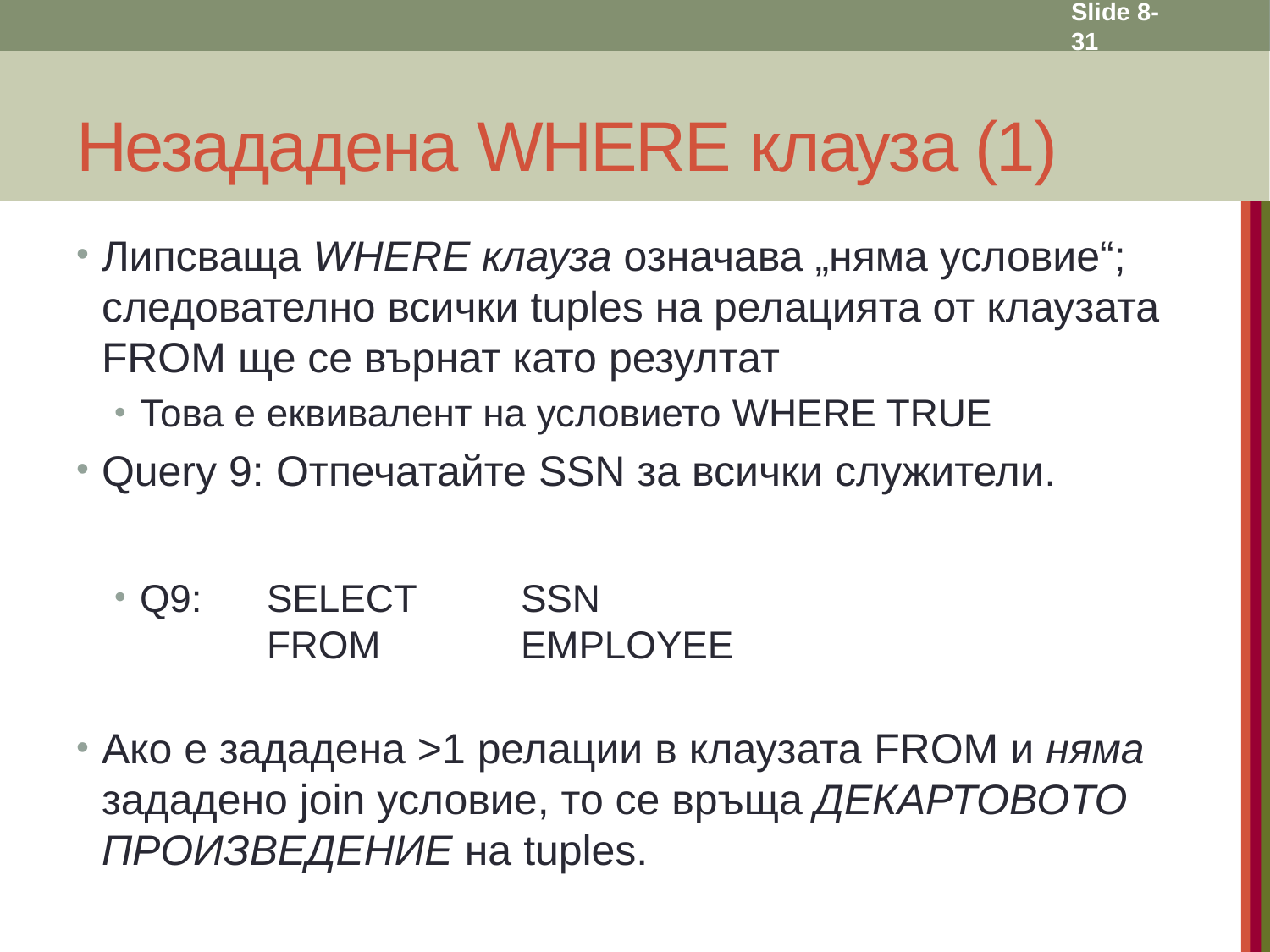

Slide 8- 31
# Незададена WHERE клауза (1)
Липсваща WHERE клауза означава „няма условие“; следователно всички tuples на релацията от клаузата FROM ще се върнат като резултат
Това е еквивалент на условието WHERE TRUE
Query 9: Отпечатайте SSN за всички служители.

Q9:	SELECT 	SSN
	FROM		EMPLOYEE
Ако е зададена >1 релации в клаузата FROM и няма зададено join условие, то се връща ДЕКАРТОВОТО ПРОИЗВЕДЕНИЕ на tuples.